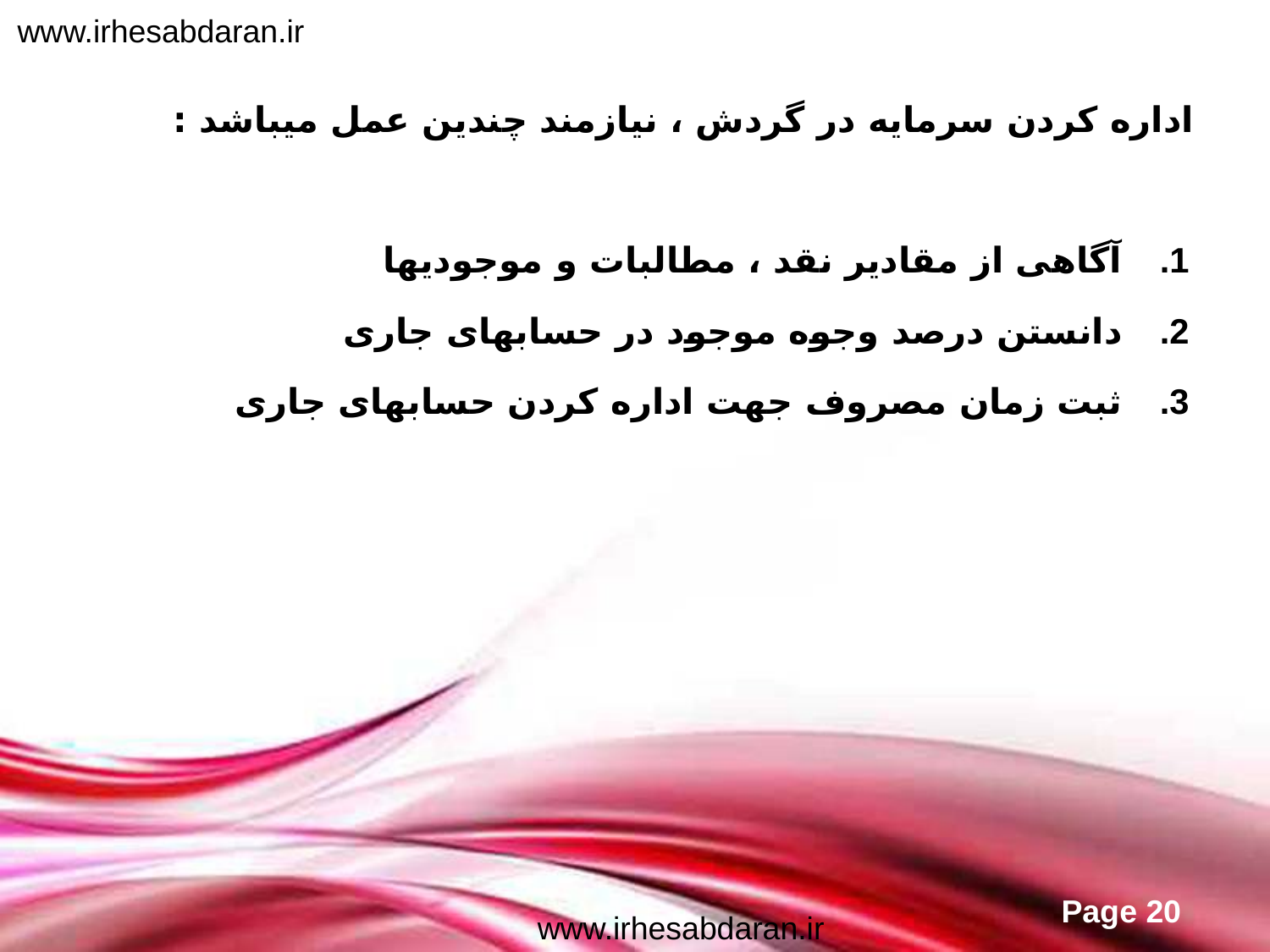

www.irhesabdaran.ir
اداره کردن سرمایه در گردش ، نیازمند چندین عمل میباشد :

آگاهی از مقادیر نقد ، مطالبات و موجودیها
دانستن درصد وجوه موجود در حسابهای جاری
ثبت زمان مصروف جهت اداره کردن حسابهای جاری
www.irhesabdaran.ir